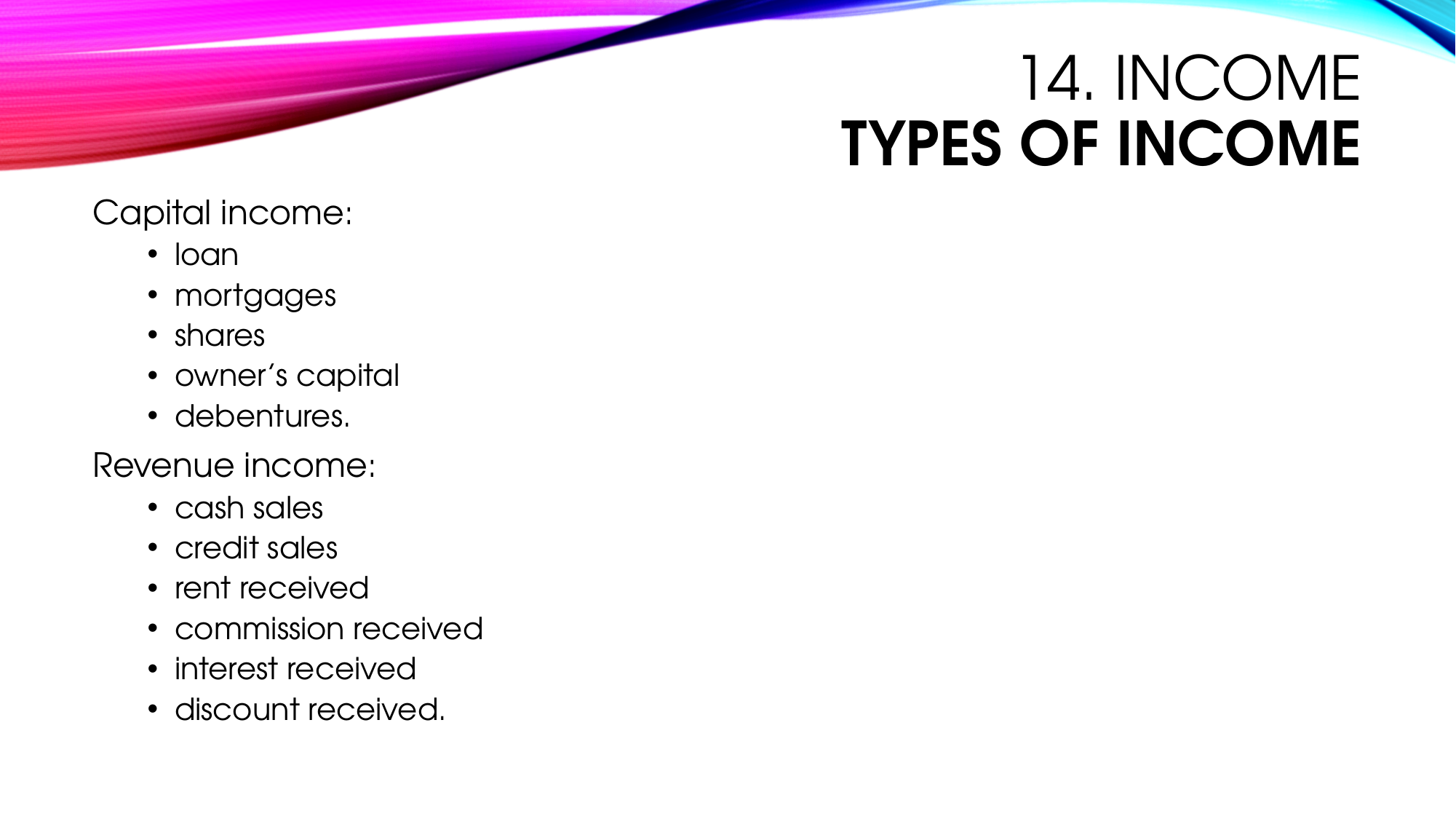

# 14. INCOME Types of income
Capital income:
loan
mortgages
shares
owner’s capital
debentures.
Revenue income:
cash sales
credit sales
rent received
commission received
interest received
discount received.